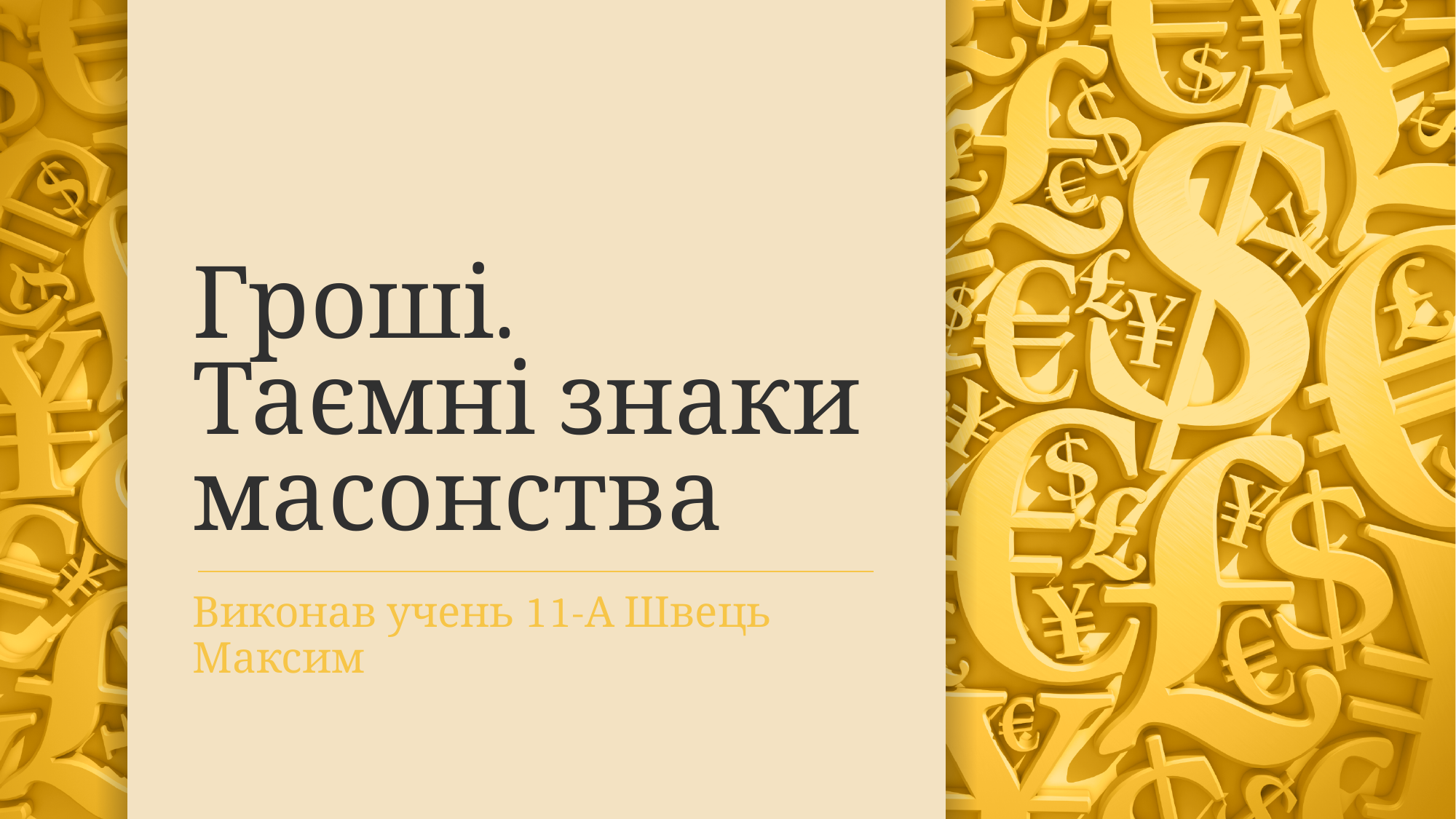

# Гроші. Таємні знаки масонства
Виконав учень 11-А Швець Максим